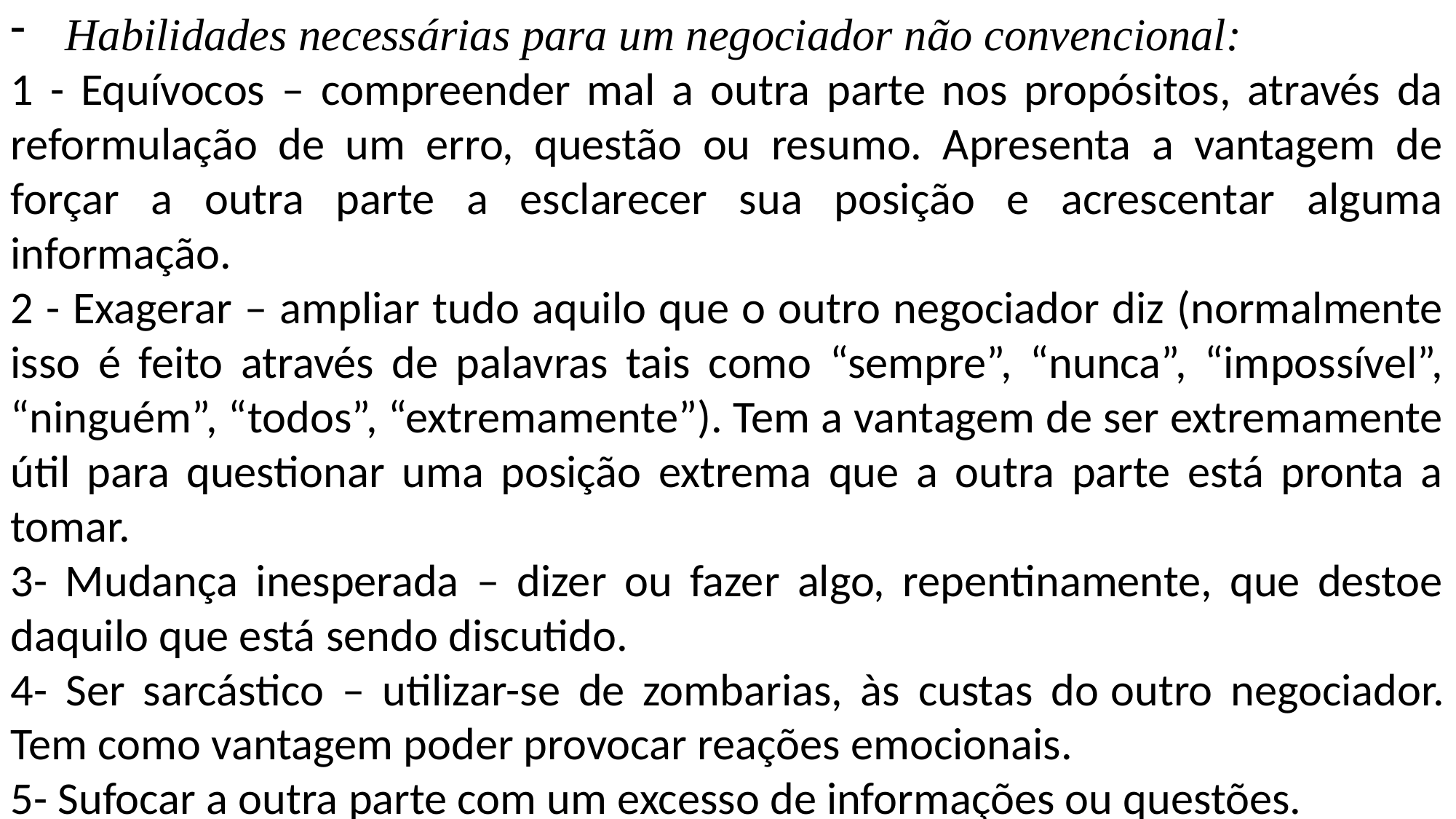

Habilidades necessárias para um negociador não convencional:
1 - Equívocos – compreender mal a outra parte nos propósitos, através da reformulação de um erro, questão ou resumo. Apresenta a vantagem de forçar a outra parte a esclarecer sua posição e acrescentar alguma informação.
2 - Exagerar – ampliar tudo aquilo que o outro negociador diz (normalmente isso é feito através de palavras tais como “sempre”, “nunca”, “impossível”, “ninguém”, “todos”, “extremamente”). Tem a vantagem de ser extremamente útil para questionar uma posição extrema que a outra parte está pronta a tomar.
3- Mudança inesperada – dizer ou fazer algo, repentinamente, que destoe daquilo que está sendo discutido.
4- Ser sarcástico – utilizar-se de zombarias, às custas do outro negociador. Tem como vantagem poder provocar reações emocionais.
5- Sufocar a outra parte com um excesso de informações ou questões.